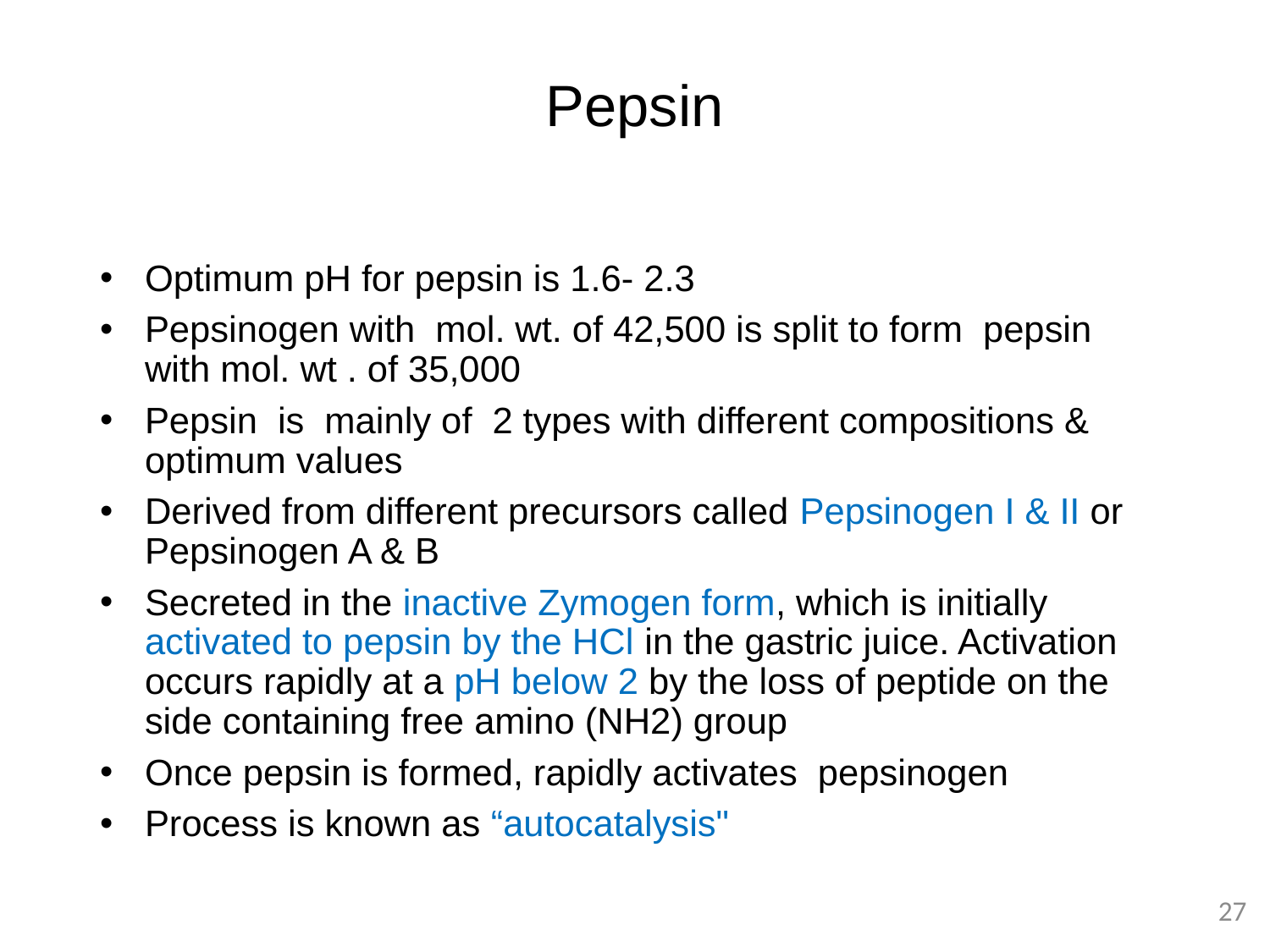

# Pepsin
Optimum pH for pepsin is 1.6- 2.3
Pepsinogen with  mol. wt. of 42,500 is split to form  pepsin  with mol. wt . of 35,000
Pepsin  is  mainly of  2 types with different compositions & optimum values
Derived from different precursors called Pepsinogen I & II or Pepsinogen A & B
Secreted in the inactive Zymogen form, which is initially activated to pepsin by the HCl in the gastric juice. Activation occurs rapidly at a pH below 2 by the loss of peptide on the side containing free amino (NH2) group
Once pepsin is formed, rapidly activates  pepsinogen
Process is known as “autocatalysis"

27